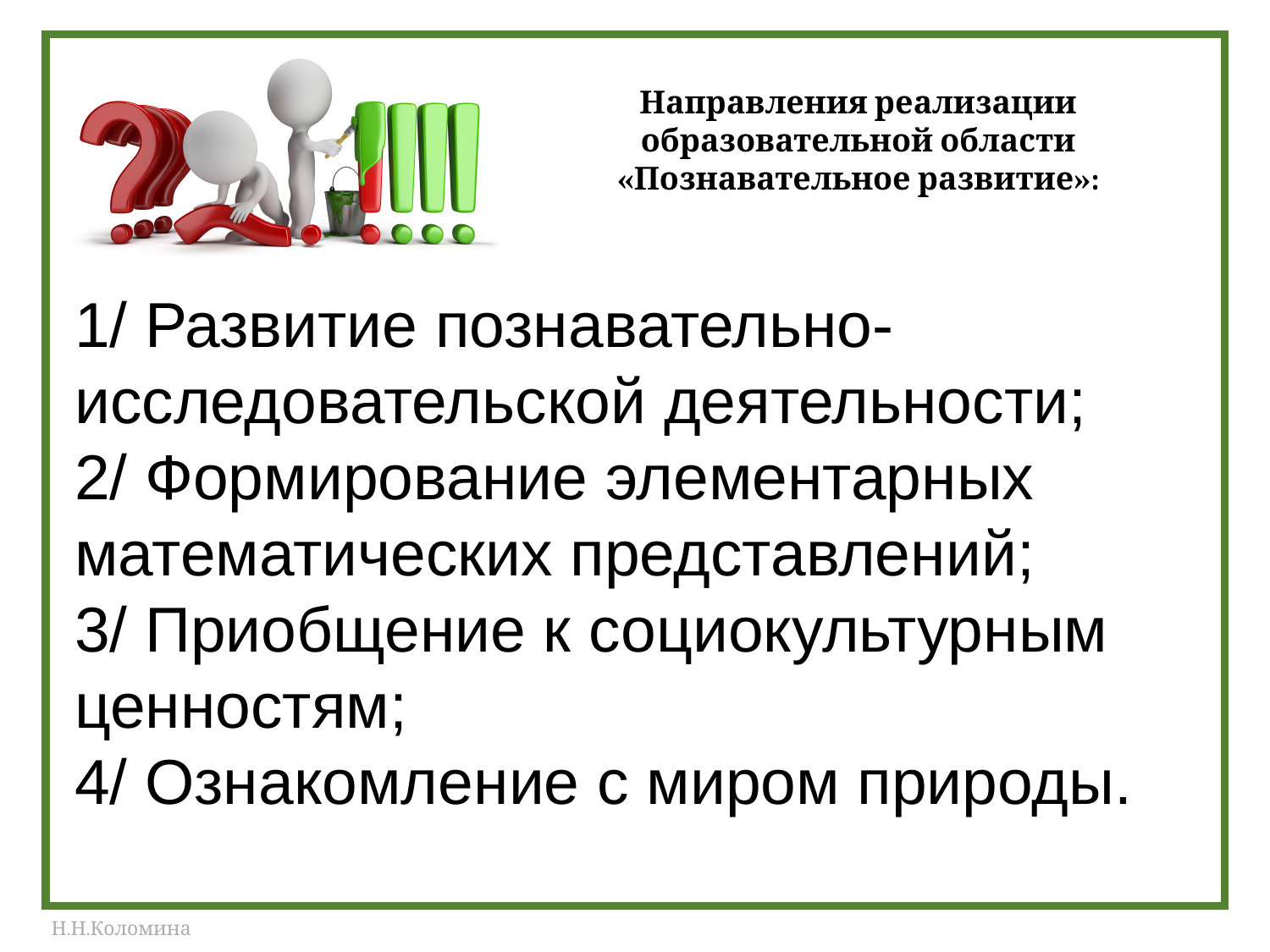

Направления реализации образовательной области «Познавательное развитие»:
1/ Развитие познавательно-исследовательской деятельности;
2/ Формирование элементарных математических представлений;
3/ Приобщение к социокультурным ценностям;
4/ Ознакомление с миром природы.